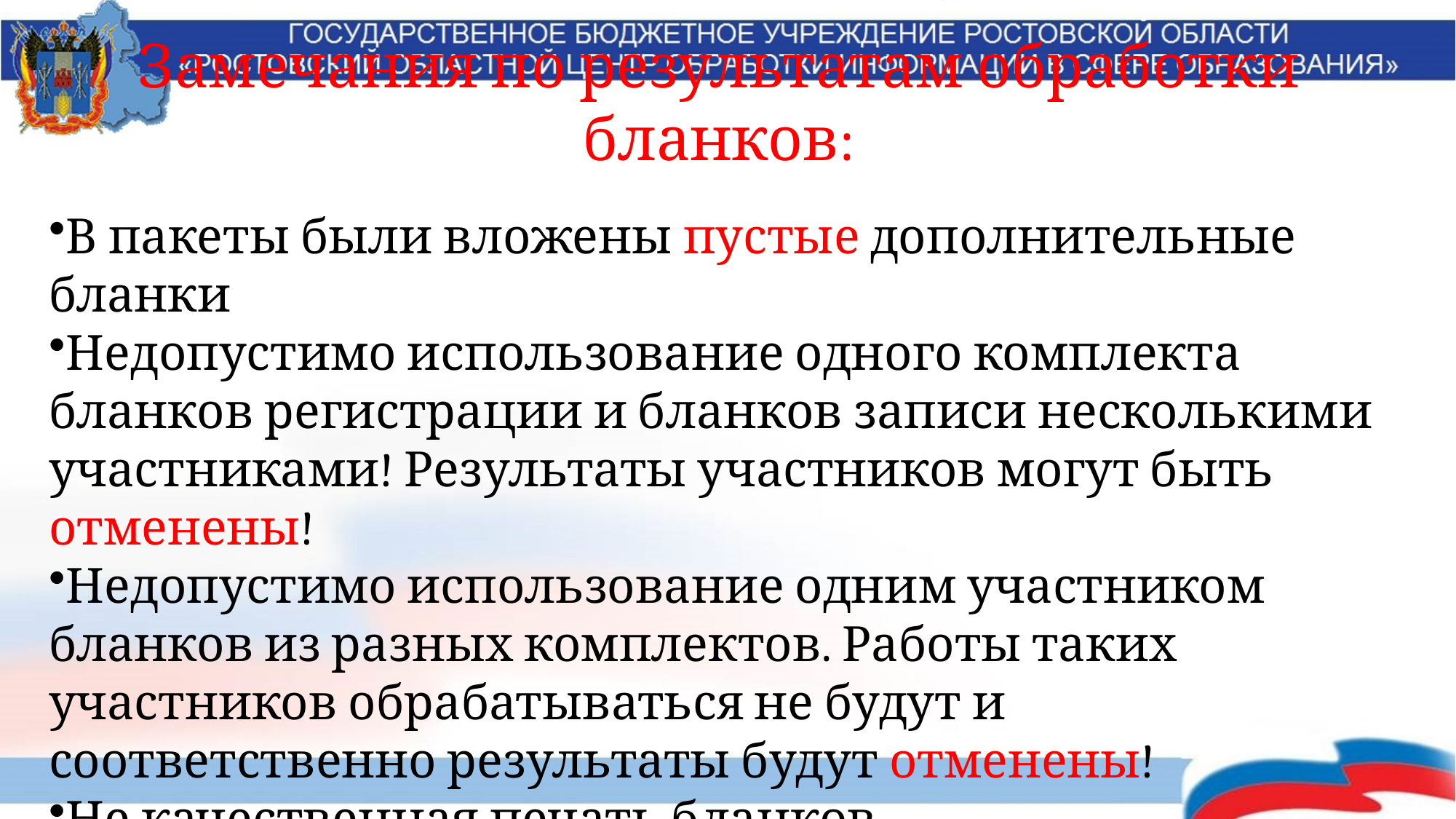

Замечания по результатам обработки бланков:

В пакеты были вложены пустые дополнительные бланки
Недопустимо использование одного комплекта бланков регистрации и бланков записи несколькими участниками! Результаты участников могут быть отменены!
Недопустимо использование одним участником бланков из разных комплектов. Работы таких участников обрабатываться не будут и соответственно результаты будут отменены!
Не качественная печать бланков